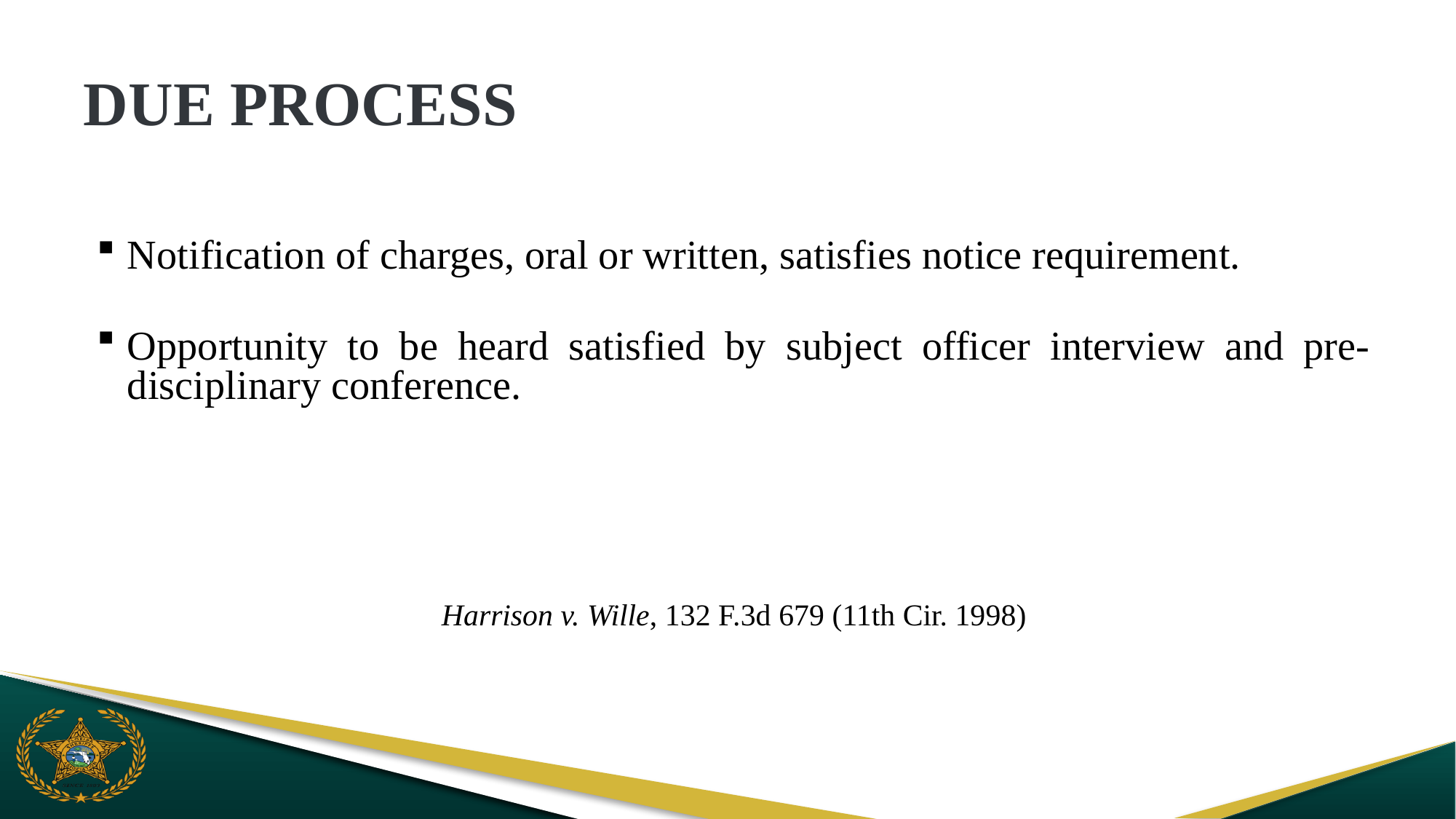

# DUE PROCESS

Notification of charges, oral or written, satisfies notice requirement.

Opportunity to be heard satisfied by subject officer interview and pre-disciplinary conference.

Harrison v. Wille, 132 F.3d 679 (11th Cir. 1998)